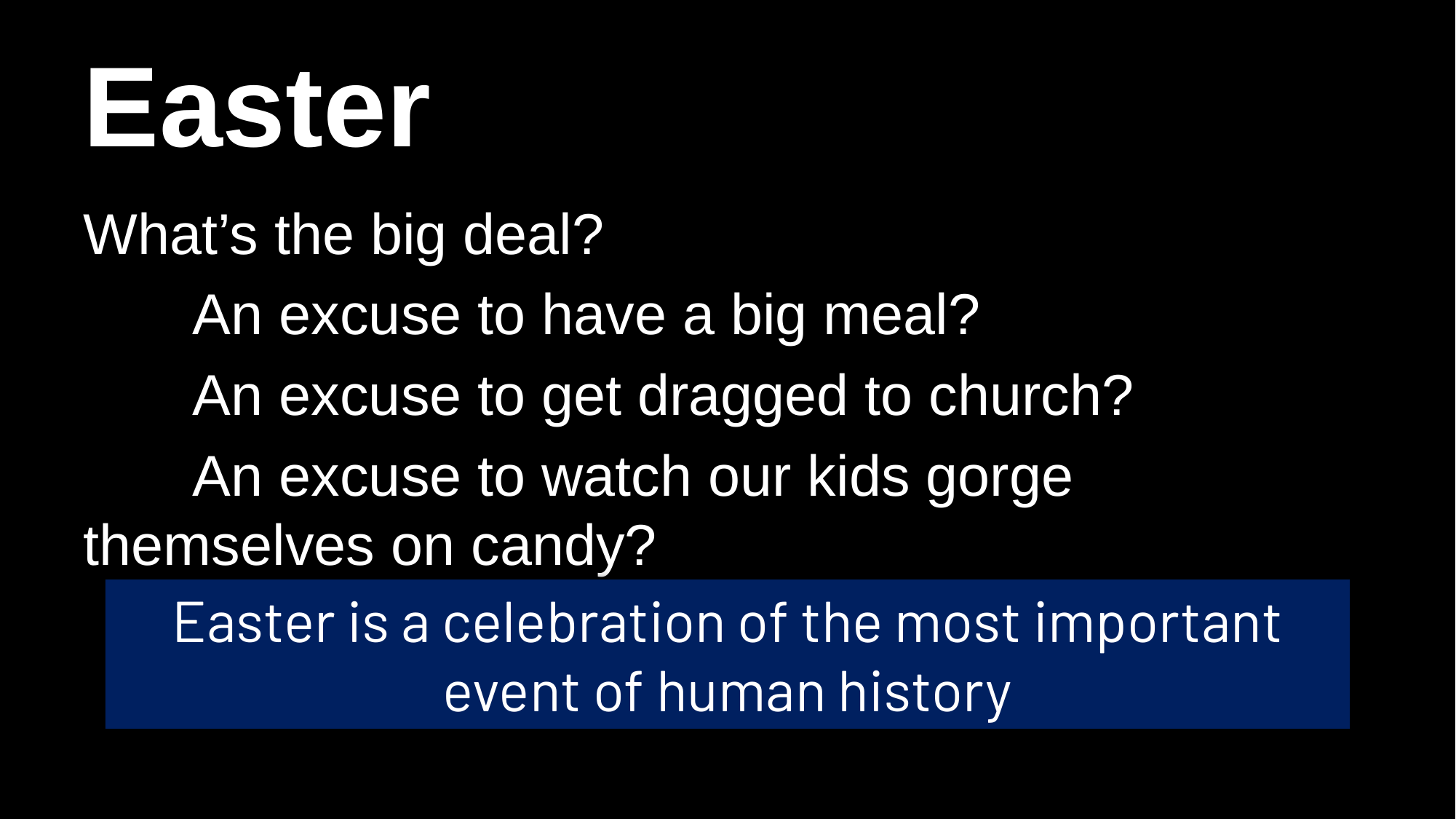

# Easter
What’s the big deal?
	An excuse to have a big meal?
	An excuse to get dragged to church?
	An excuse to watch our kids gorge themselves on candy?
Easter is a celebration of the most important event of human history